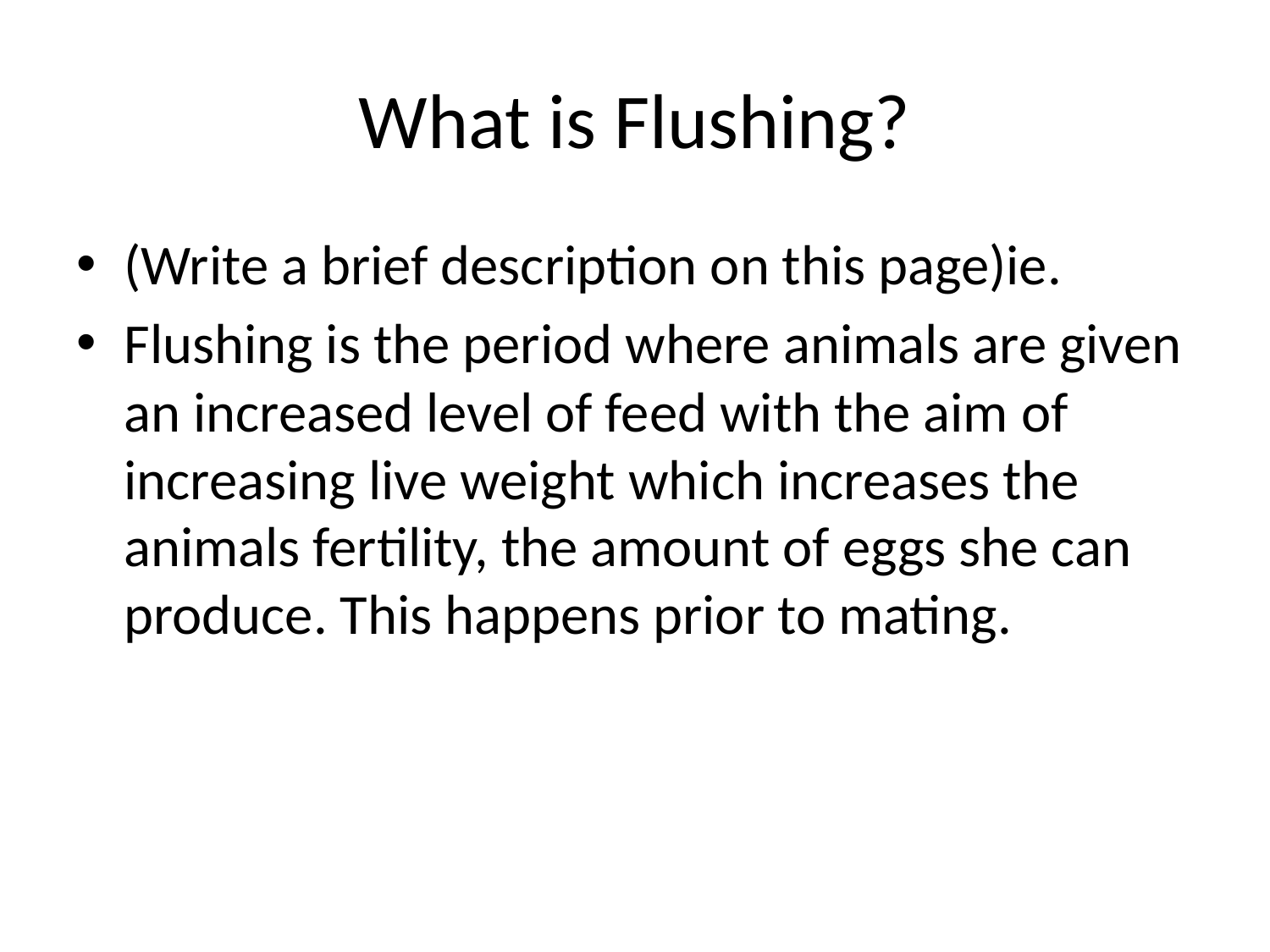

# What is Flushing?
(Write a brief description on this page)ie.
Flushing is the period where animals are given an increased level of feed with the aim of increasing live weight which increases the animals fertility, the amount of eggs she can produce. This happens prior to mating.